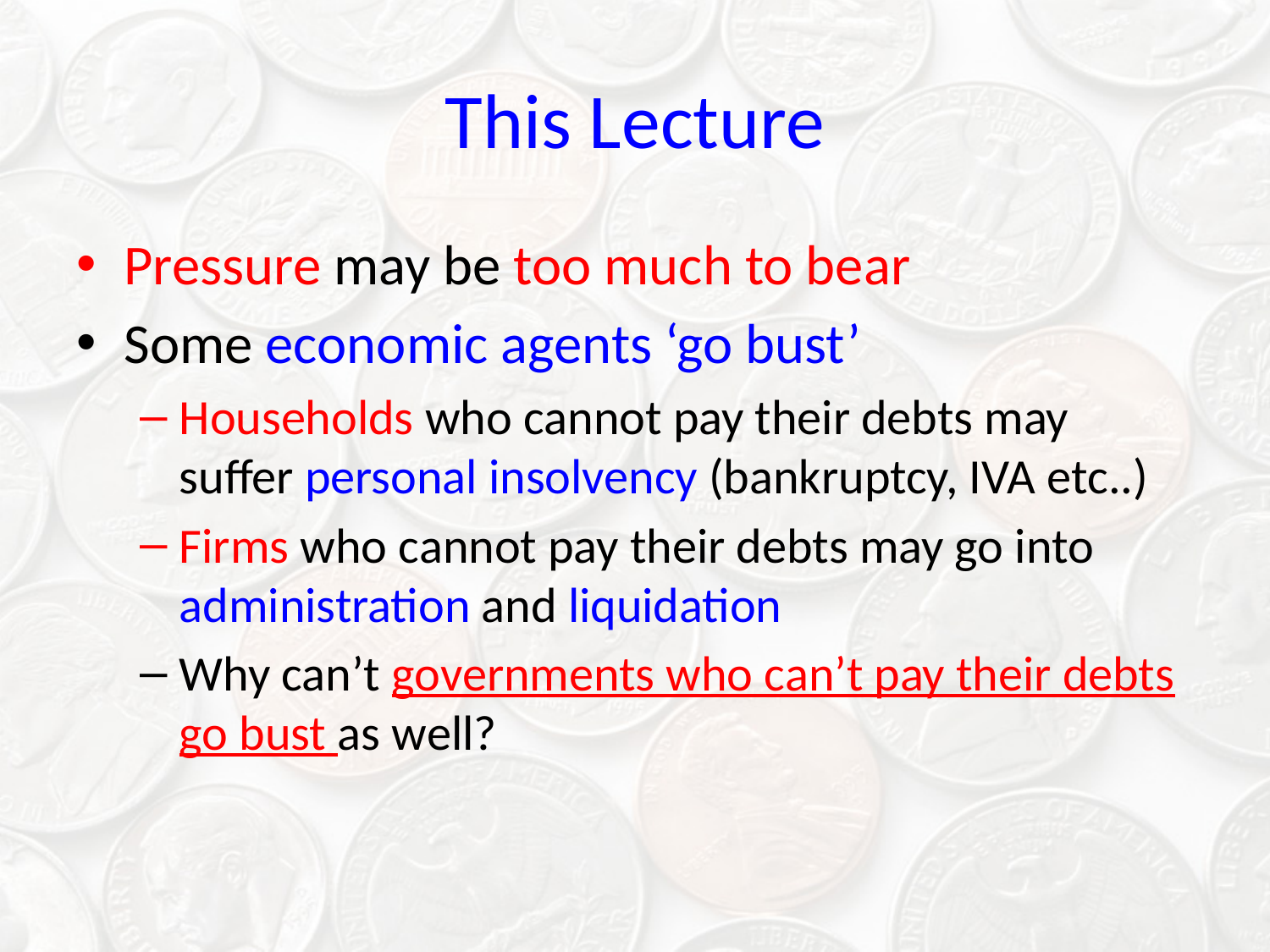

# This Lecture
Pressure may be too much to bear
Some economic agents ‘go bust’
Households who cannot pay their debts may suffer personal insolvency (bankruptcy, IVA etc..)
Firms who cannot pay their debts may go into administration and liquidation
Why can’t governments who can’t pay their debts go bust as well?